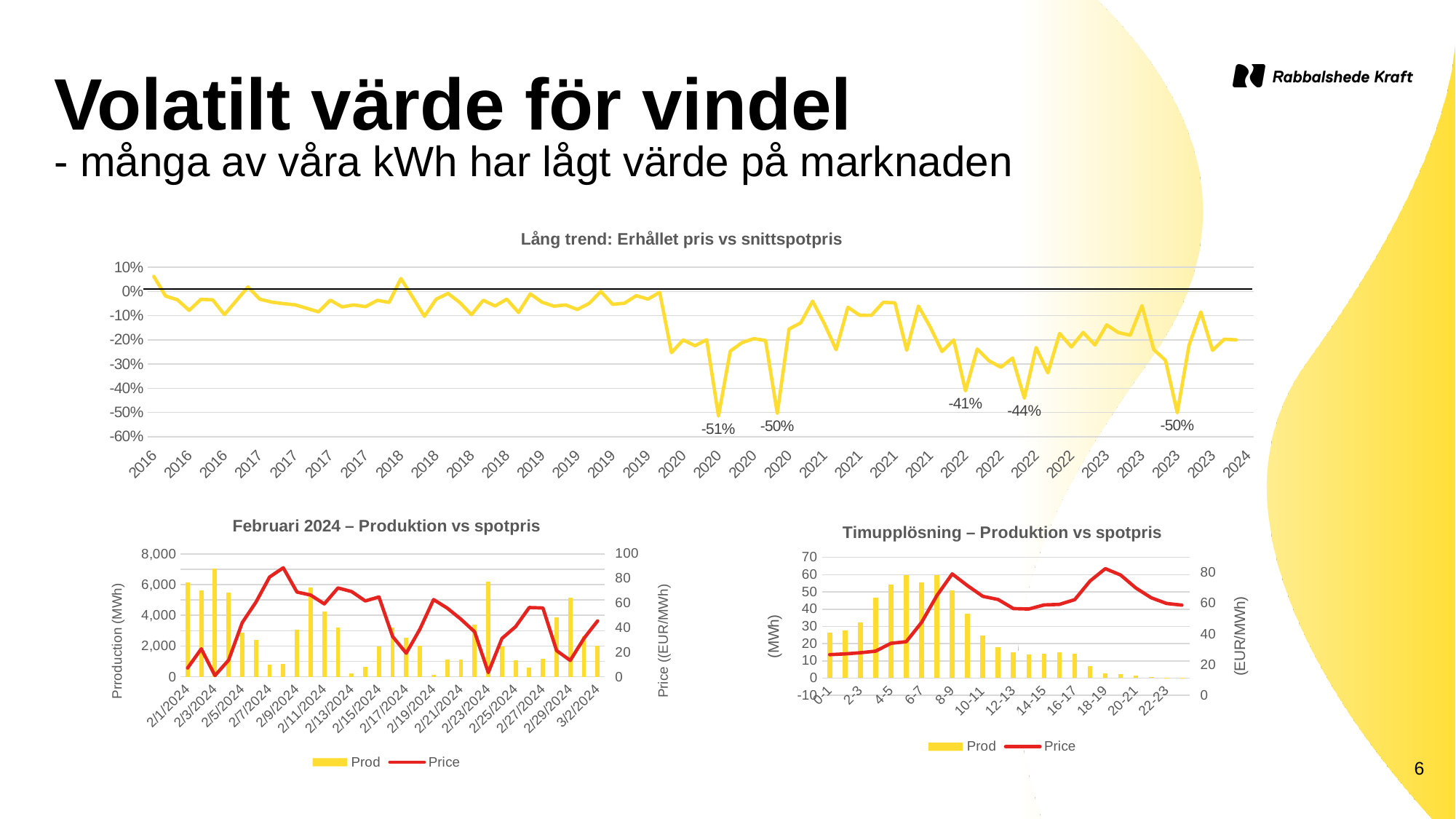

# Volatilt värde för vindel - många av våra kWh har lågt värde på marknaden

[unsupported chart]

### Chart: Februari 2024 – Produktion vs spotpris

| Category | Prod | Price |
|---|---|---|
| 45323 | 6160.908 | 7.155833333333335 |
| 45324 | 5631.274 | 22.706249999999997 |
| 45325 | 7018.643000000001 | 0.9675000000000001 |
| 45326 | 5469.910000000001 | 13.5 |
| 45327 | 2895.155 | 44.084583333333335 |
| 45328 | 2377.675 | 60.69166666666667 |
| 45329 | 781.7689999999999 | 81.15083333333332 |
| 45330 | 821.1979999999999 | 88.63458333333334 |
| 45331 | 3039.7460000000005 | 68.90583333333335 |
| 45332 | 5811.941999999998 | 66.44666666666667 |
| 45333 | 4263.791 | 59.27833333333333 |
| 45334 | 3203.286 | 72.235 |
| 45335 | 206.881 | 69.29583333333333 |
| 45336 | 645.3750000000002 | 61.685833333333335 |
| 45337 | 1977.5350000000003 | 64.93083333333334 |
| 45338 | 3209.1649999999995 | 32.813333333333325 |
| 45339 | 2523.4740000000006 | 19.16541666666667 |
| 45340 | 2028.9170000000001 | 38.762499999999996 |
| 45341 | 122.462 | 62.77833333333334 |
| 45342 | 1104.728 | 55.84375 |
| 45343 | 1129.2 | 46.845416666666665 |
| 45344 | 3384.9630000000006 | 36.592916666666675 |
| 45345 | 6168.324948275861 | 3.410416666666667 |
| 45346 | 1985.1120517241377 | 31.11708333333333 |
| 45347 | 1062.5049999999999 | 40.78458333333332 |
| 45348 | 578.1840000000001 | 56.31083333333334 |
| 45349 | 1159.878 | 55.93291666666665 |
| 45350 | 3875.205 | 21.223333333333333 |
| 45351 | 5168.3949999999995 | 13.280000000000003 |
| 45352 | 2656.546 | 31.177916666666672 |
| 45353 | 2012.0150000000003 | 45.40708333333333 |

### Chart: Timupplösning – Produktion vs spotpris

| Category | Prod | Price |
|---|---|---|
| 0-1 | 26.453000000000007 | 26.53 |
| 1-2 | 27.723999999999997 | 26.99 |
| 2-3 | 32.155999999999985 | 27.76 |
| 3-4 | 46.76000000000001 | 28.8 |
| 4-5 | 54.269000000000005 | 33.92 |
| 5-6 | 59.69399999999999 | 34.96 |
| 6-7 | 55.44000000000001 | 47.56 |
| 7-8 | 59.57500000000001 | 65.1 |
| 8-9 | 50.973000000000006 | 79.23 |
| 9-10 | 37.15199999999999 | 71.54 |
| 10-11 | 24.825999999999993 | 64.59 |
| 11-12 | 17.76599999999999 | 62.52 |
| 12-13 | 14.951999999999996 | 56.61 |
| 13-14 | 13.613999999999995 | 56.33 |
| 14-15 | 14.21 | 58.98 |
| 15-16 | 15.155999999999997 | 59.35 |
| 16-17 | 13.998999999999999 | 62.45 |
| 17-18 | 6.787 | 74.61 |
| 18-19 | 2.846 | 82.67 |
| 19-20 | 2.3769999999999984 | 78.5 |
| 20-21 | 1.5059999999999996 | 69.98 |
| 21-22 | 0.5379999999999999 | 63.65 |
| 22-23 | -0.3280000000000002 | 59.95 |
| 23-24 | -0.2610000000000003 | 58.88 |
6